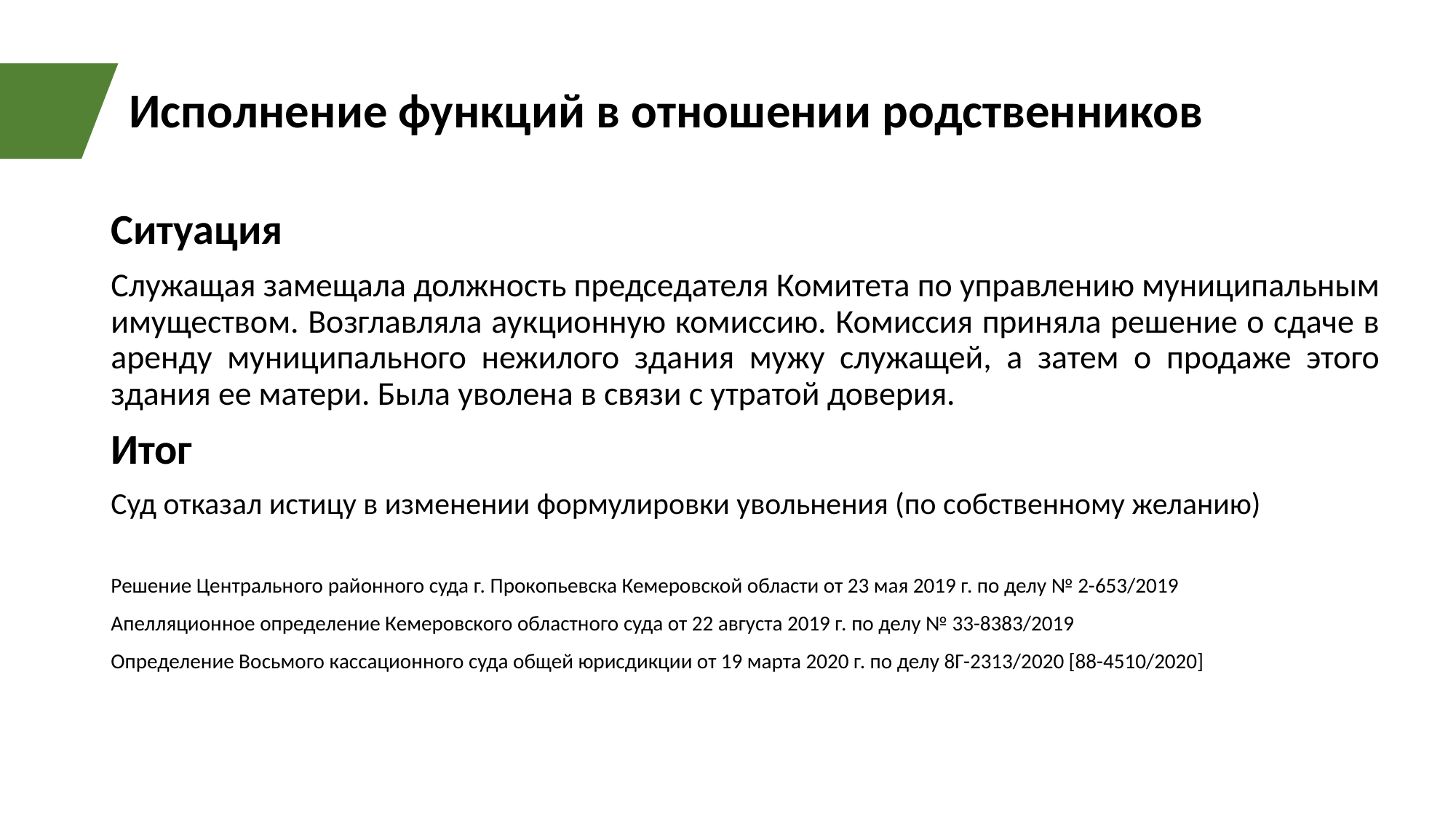

Исполнение функций в отношении родственников

Ситуация
Служащая замещала должность председателя Комитета по управлению муниципальным имуществом. Возглавляла аукционную комиссию. Комиссия приняла решение о сдаче в аренду муниципального нежилого здания мужу служащей, а затем о продаже этого здания ее матери. Была уволена в связи с утратой доверия.
Итог
Суд отказал истицу в изменении формулировки увольнения (по собственному желанию)

Решение Центрального районного суда г. Прокопьевска Кемеровской области от 23 мая 2019 г. по делу № 2-653/2019
Апелляционное определение Кемеровского областного суда от 22 августа 2019 г. по делу № 33-8383/2019
Определение Восьмого кассационного суда общей юрисдикции от 19 марта 2020 г. по делу 8Г-2313/2020 [88-4510/2020]